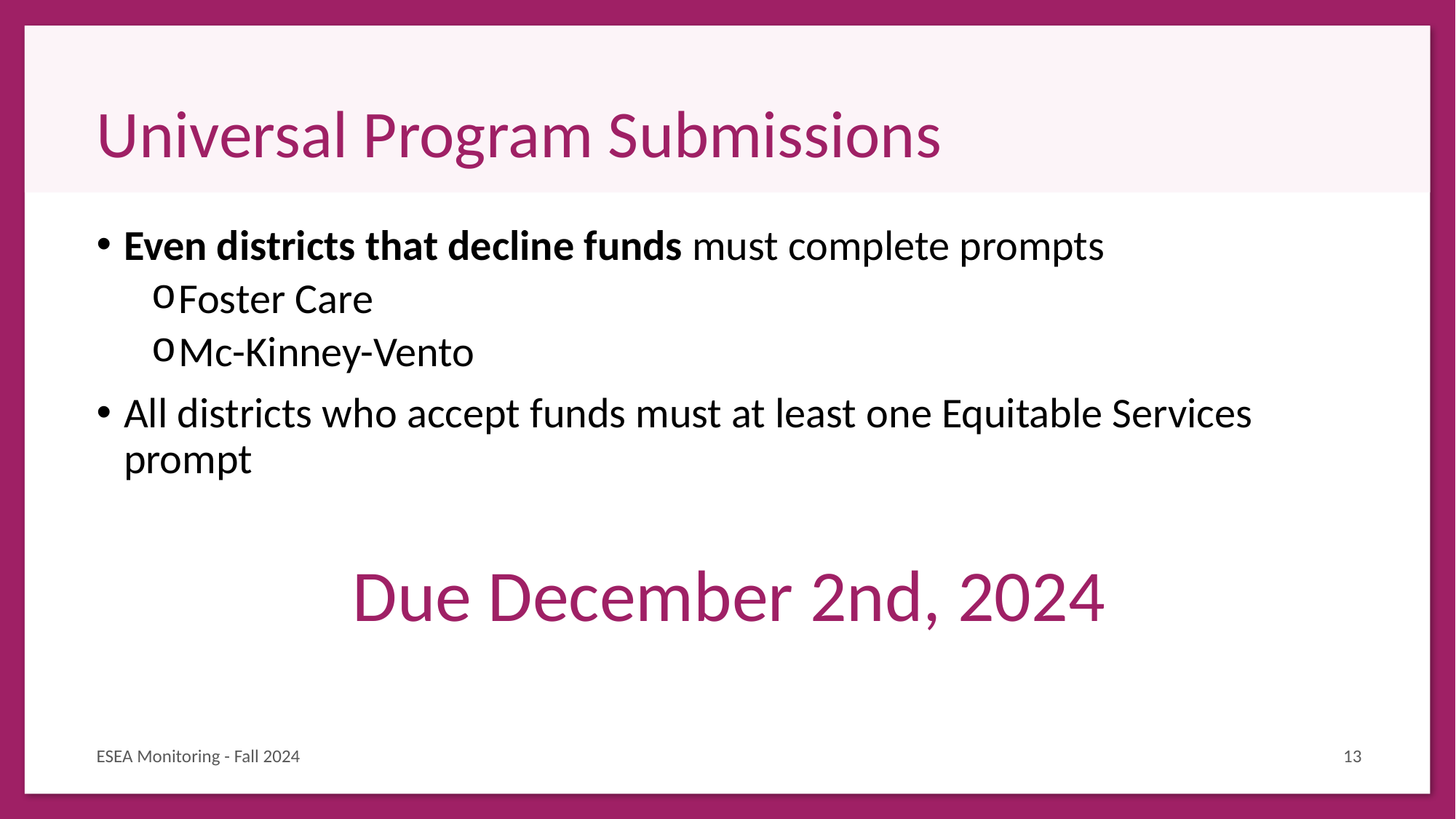

# Universal Program Submissions
Even districts that decline funds must complete prompts
Foster Care
Mc-Kinney-Vento
All districts who accept funds must at least one Equitable Services prompt

Due December 2nd, 2024
ESEA Monitoring - Fall 2024
13